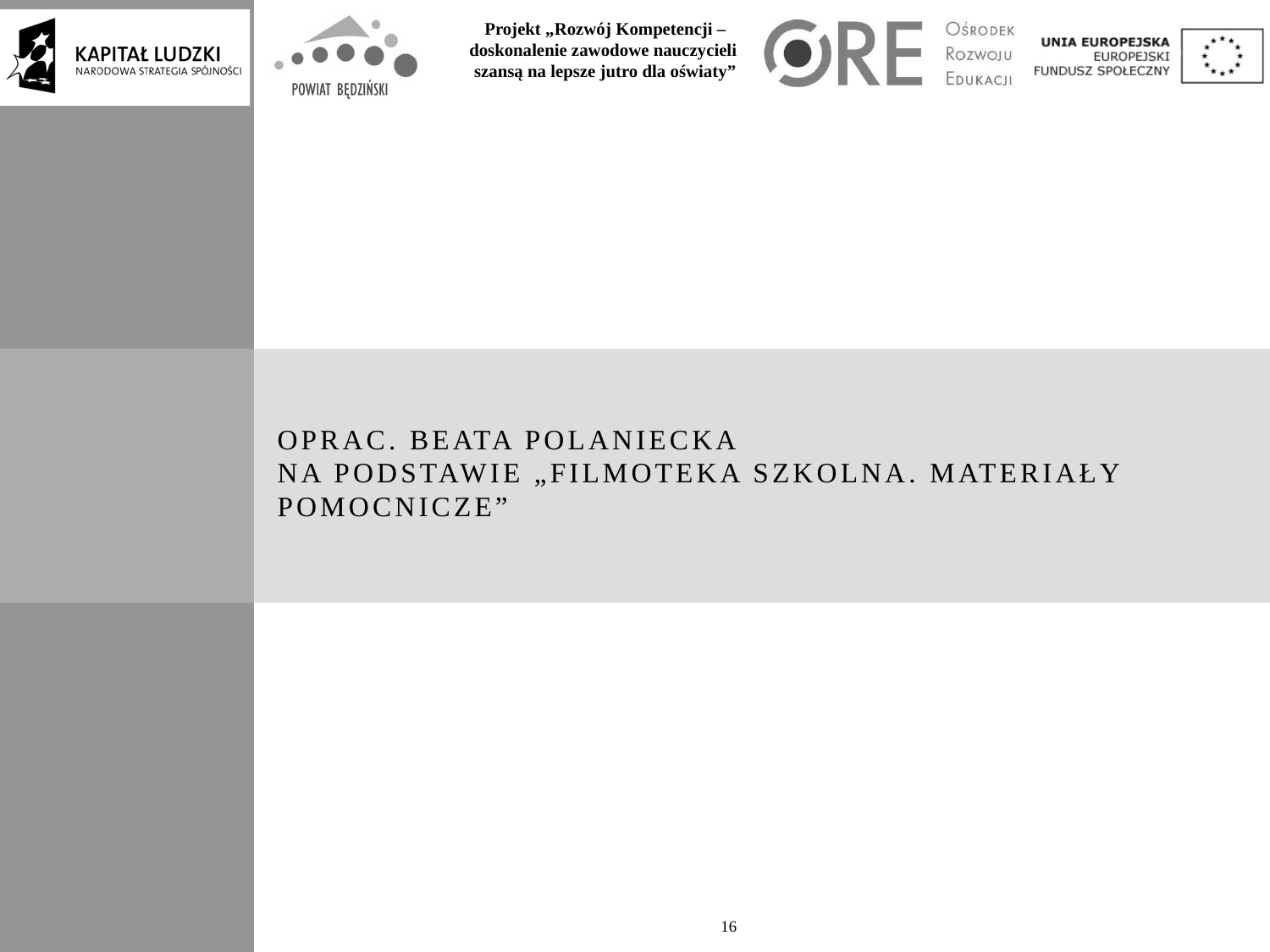

# OPRAC. BEATA POLANIECKA na podstawie „Filmoteka szkolna. Materiały pomocnicze”

16